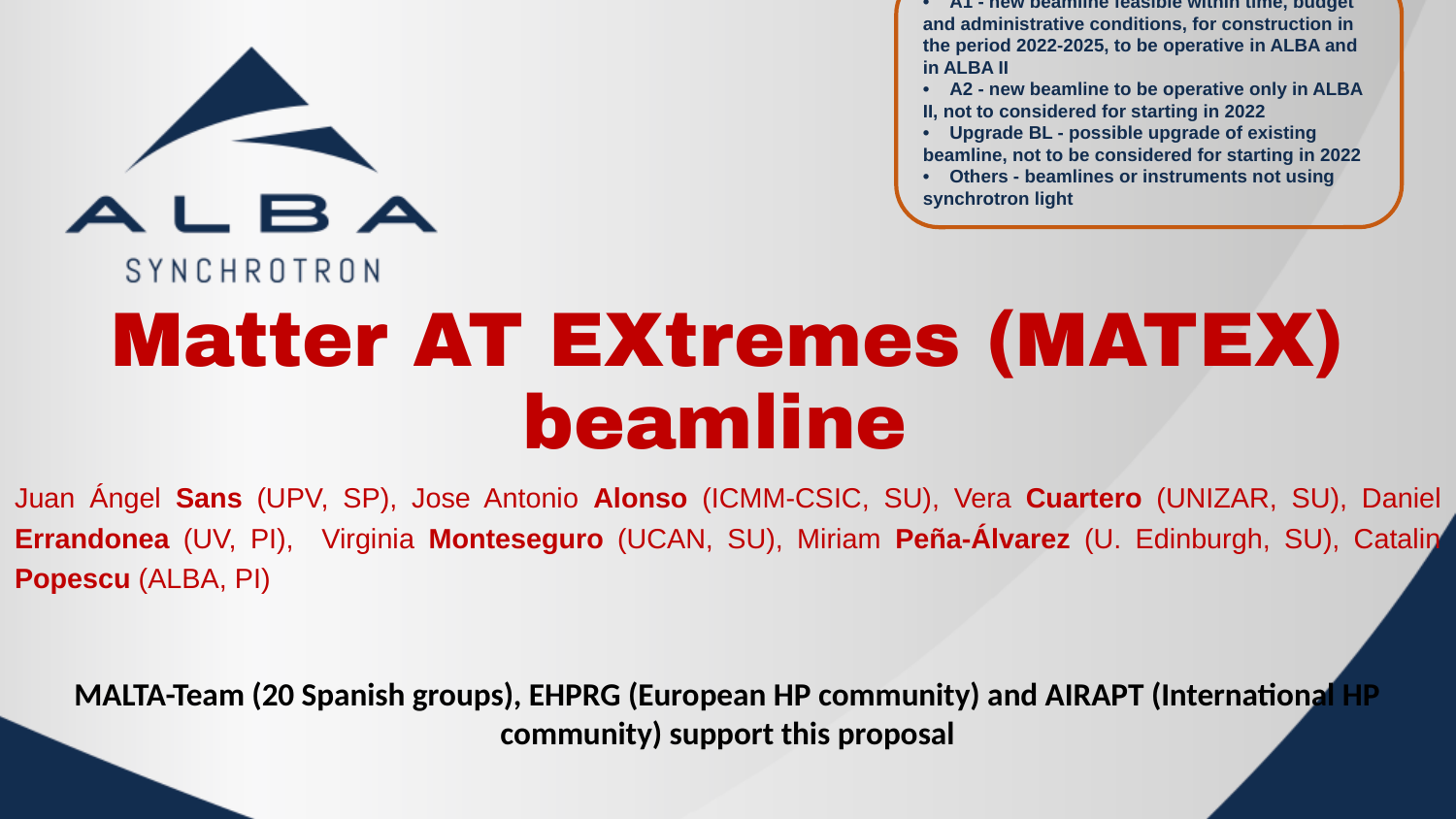

•    A1 - new beamline feasible within time, budget and administrative conditions, for construction in the period 2022-2025, to be operative in ALBA and in ALBA II
•    A2 - new beamline to be operative only in ALBA II, not to considered for starting in 2022
•    Upgrade BL - possible upgrade of existing beamline, not to be considered for starting in 2022
•    Others - beamlines or instruments not using synchrotron light
# Matter AT EXtremes (MATEX) beamline
Juan Ángel Sans (UPV, SP), Jose Antonio Alonso (ICMM-CSIC, SU), Vera Cuartero (UNIZAR, SU), Daniel Errandonea (UV, PI),  Virginia Monteseguro (UCAN, SU), Miriam Peña-Álvarez (U. Edinburgh, SU), Catalin Popescu (ALBA, PI)
MALTA-Team (20 Spanish groups), EHPRG (European HP community) and AIRAPT (International HP community) support this proposal